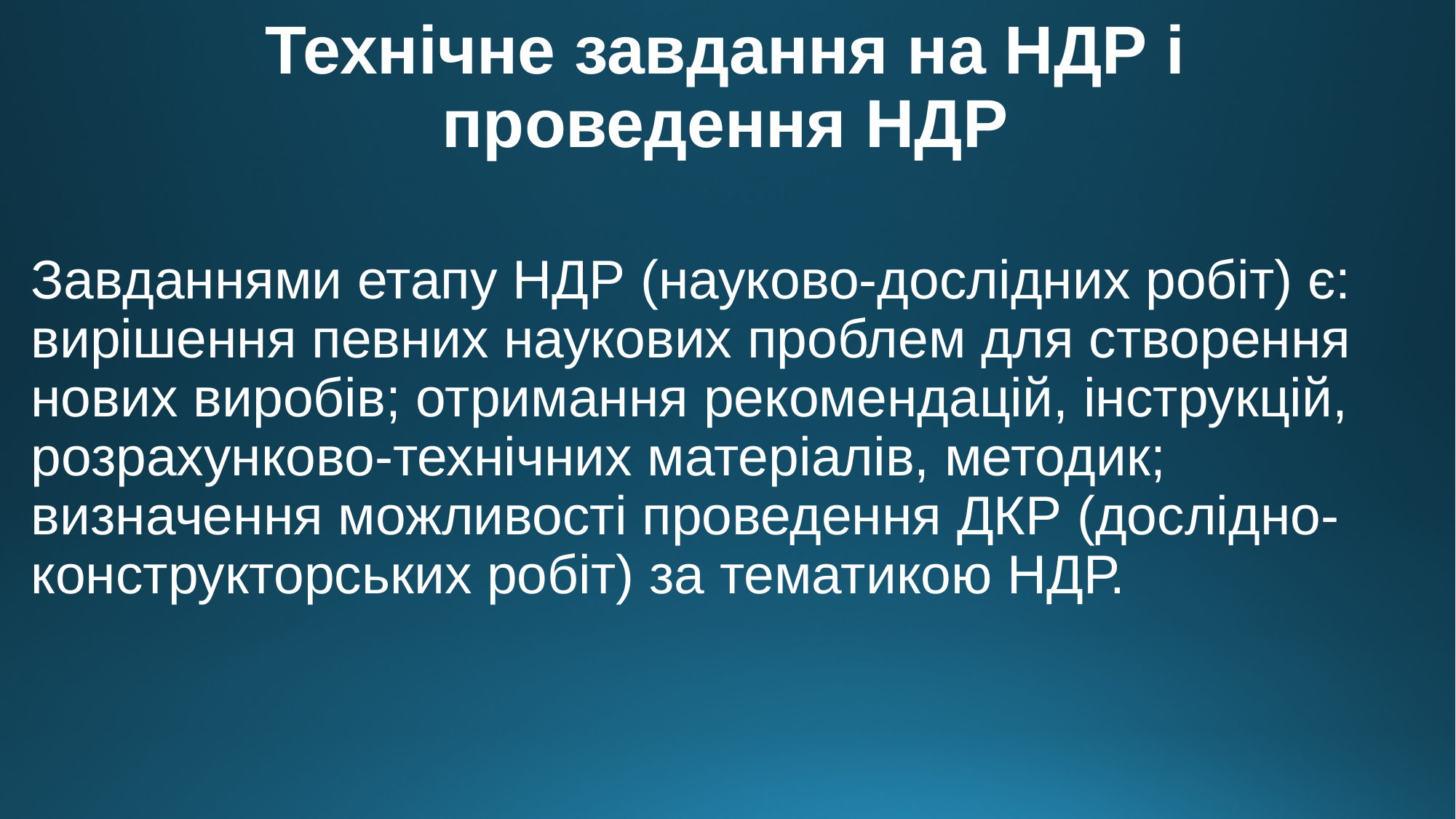

# Технічне завдання на НДР і проведення НДР
Завданнями етапу НДР (науково-дослідних робіт) є: вирішення певних наукових проблем для створення нових виробів; отримання рекомендацій, інструкцій, розрахунково-технічних матеріалів, методик; визначення можливості проведення ДКР (дослідно-конструкторських робіт) за тематикою НДР.